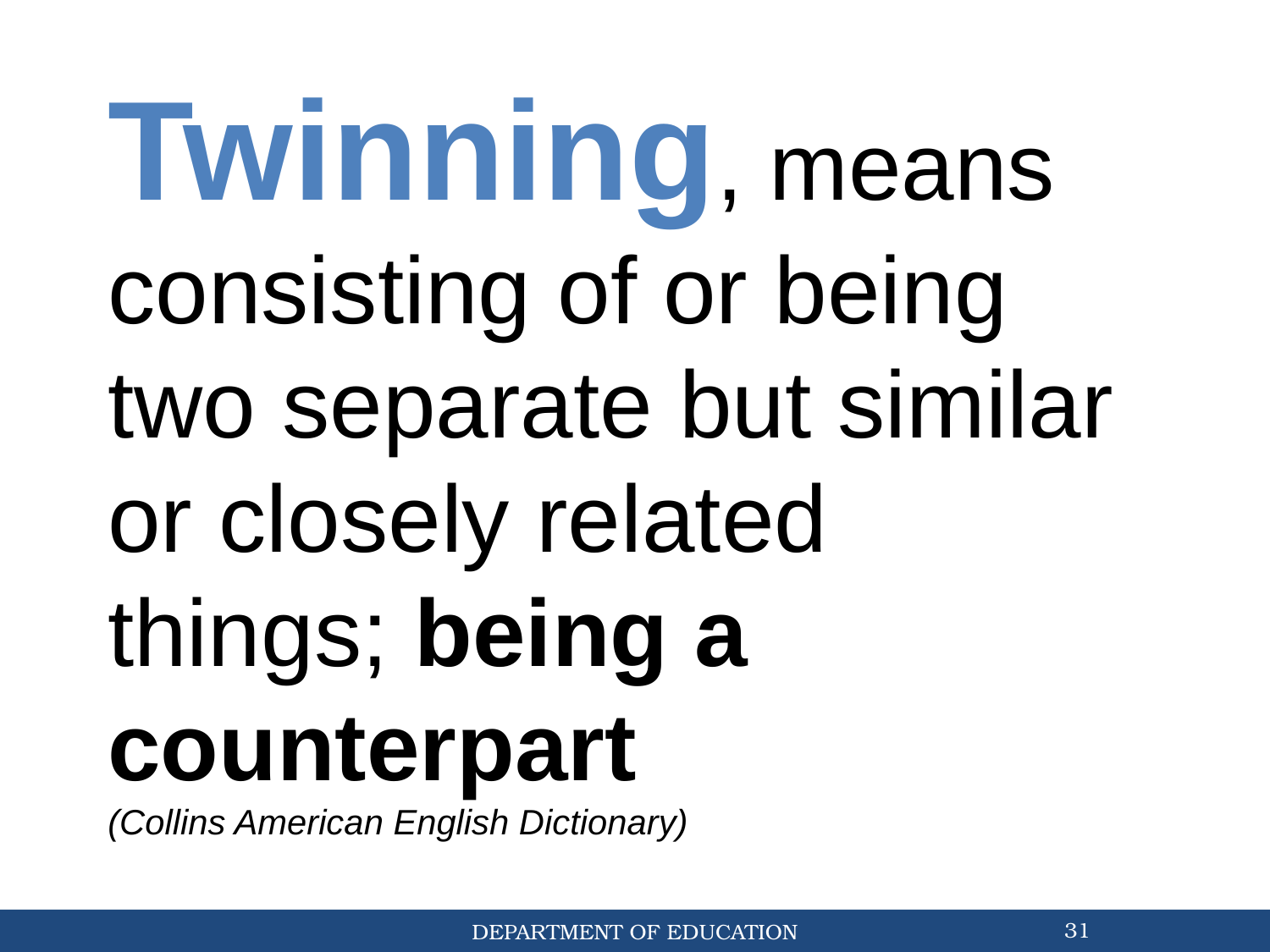

Twinning, means consisting of or being two separate but similar or closely related things; being a counterpart
(Collins American English Dictionary)
31